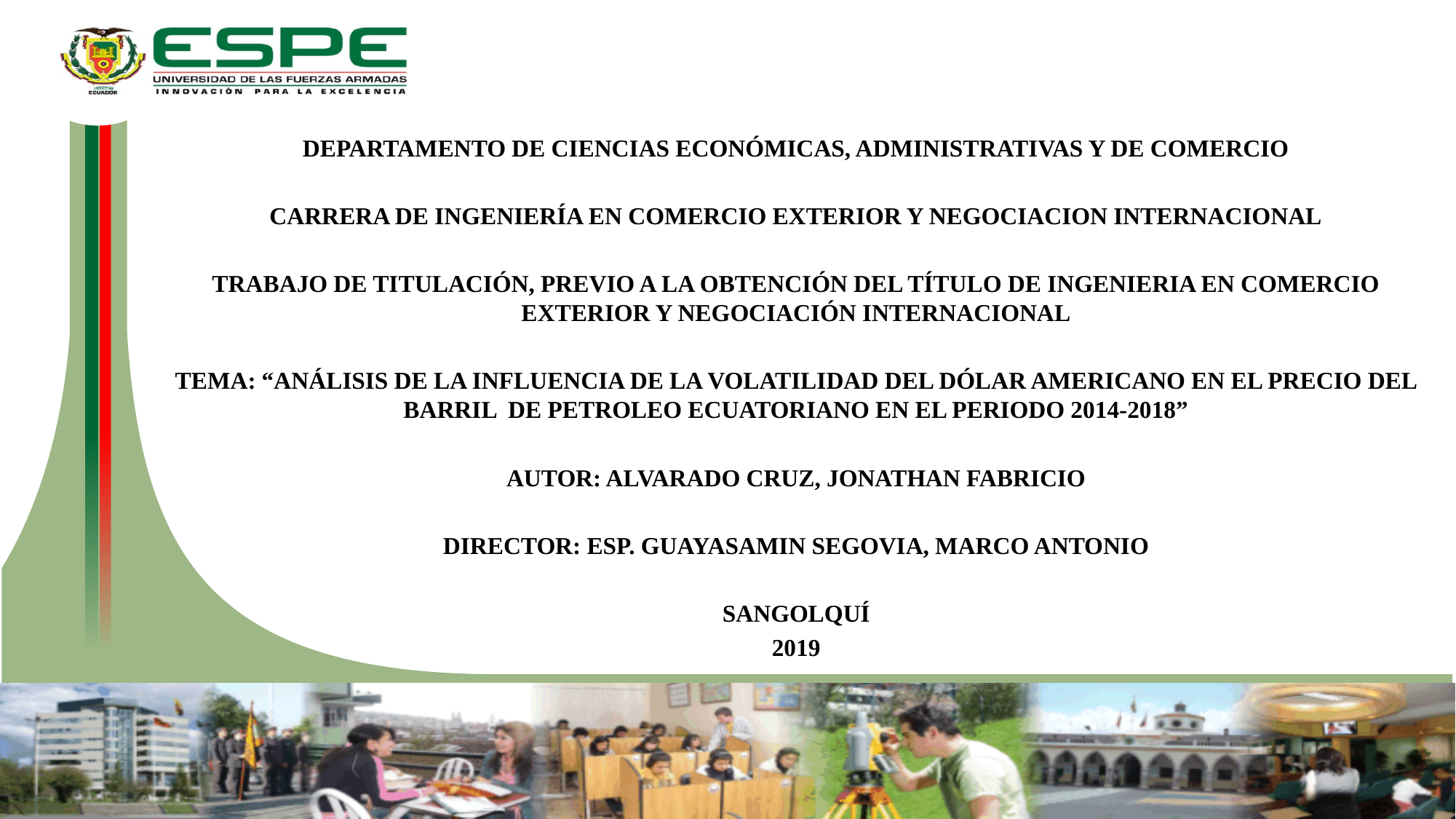

DEPARTAMENTO DE CIENCIAS ECONÓMICAS, ADMINISTRATIVAS Y DE COMERCIO

CARRERA DE INGENIERÍA EN COMERCIO EXTERIOR Y NEGOCIACION INTERNACIONAL

TRABAJO DE TITULACIÓN, PREVIO A LA OBTENCIÓN DEL TÍTULO DE INGENIERIA EN COMERCIO EXTERIOR Y NEGOCIACIÓN INTERNACIONAL

TEMA: “ANÁLISIS DE LA INFLUENCIA DE LA VOLATILIDAD DEL DÓLAR AMERICANO EN EL PRECIO DEL BARRIL  DE PETROLEO ECUATORIANO EN EL PERIODO 2014-2018”

AUTOR: ALVARADO CRUZ, JONATHAN FABRICIO

DIRECTOR: ESP. GUAYASAMIN SEGOVIA, MARCO ANTONIO

SANGOLQUÍ
2019